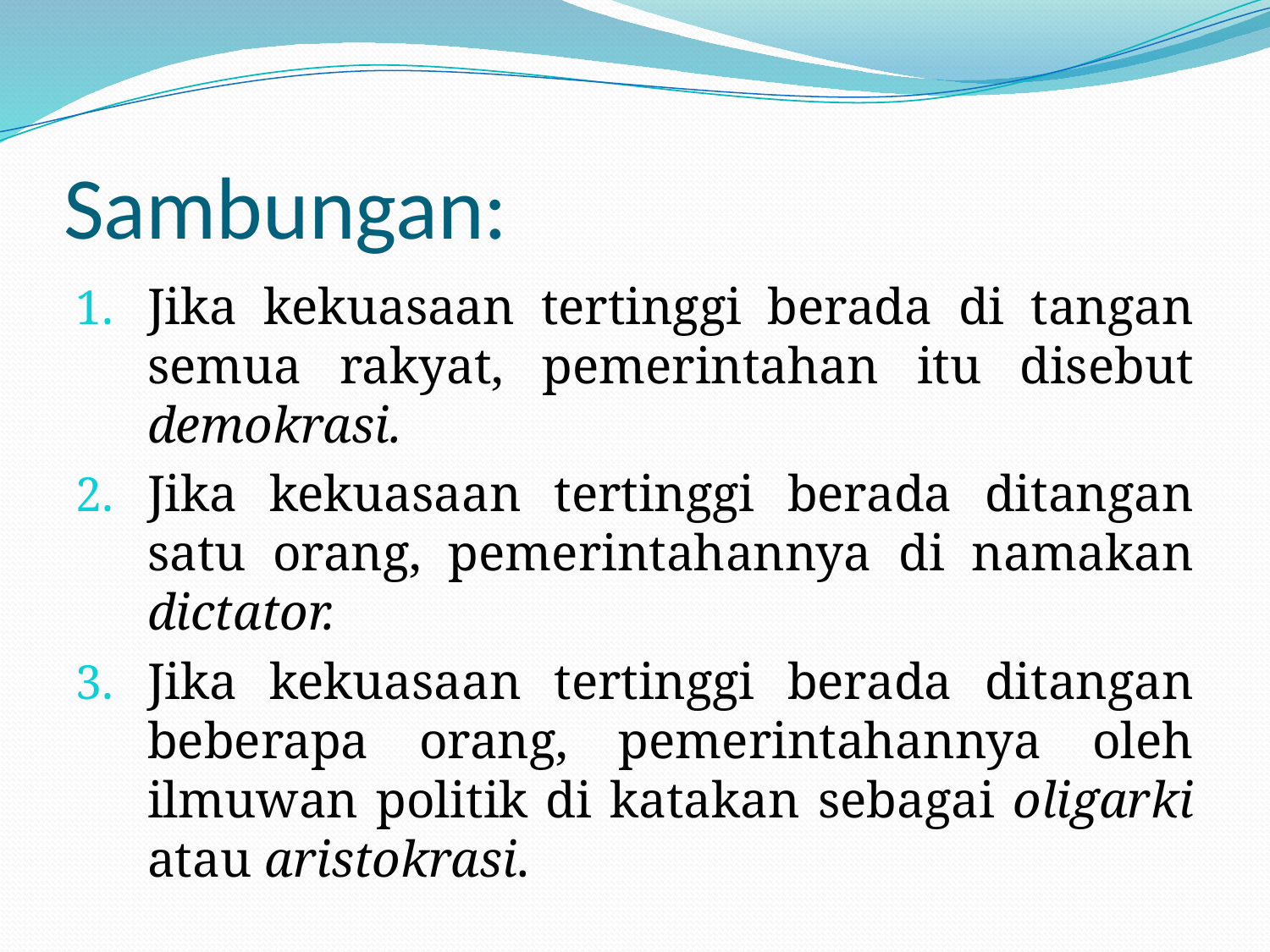

# Sambungan:
Jika kekuasaan tertinggi berada di tangan semua rakyat, pemerintahan itu disebut demokrasi.
Jika kekuasaan tertinggi berada ditangan satu orang, pemerintahannya di namakan dictator.
Jika kekuasaan tertinggi berada ditangan beberapa orang, pemerintahannya oleh ilmuwan politik di katakan sebagai oligarki atau aristokrasi.